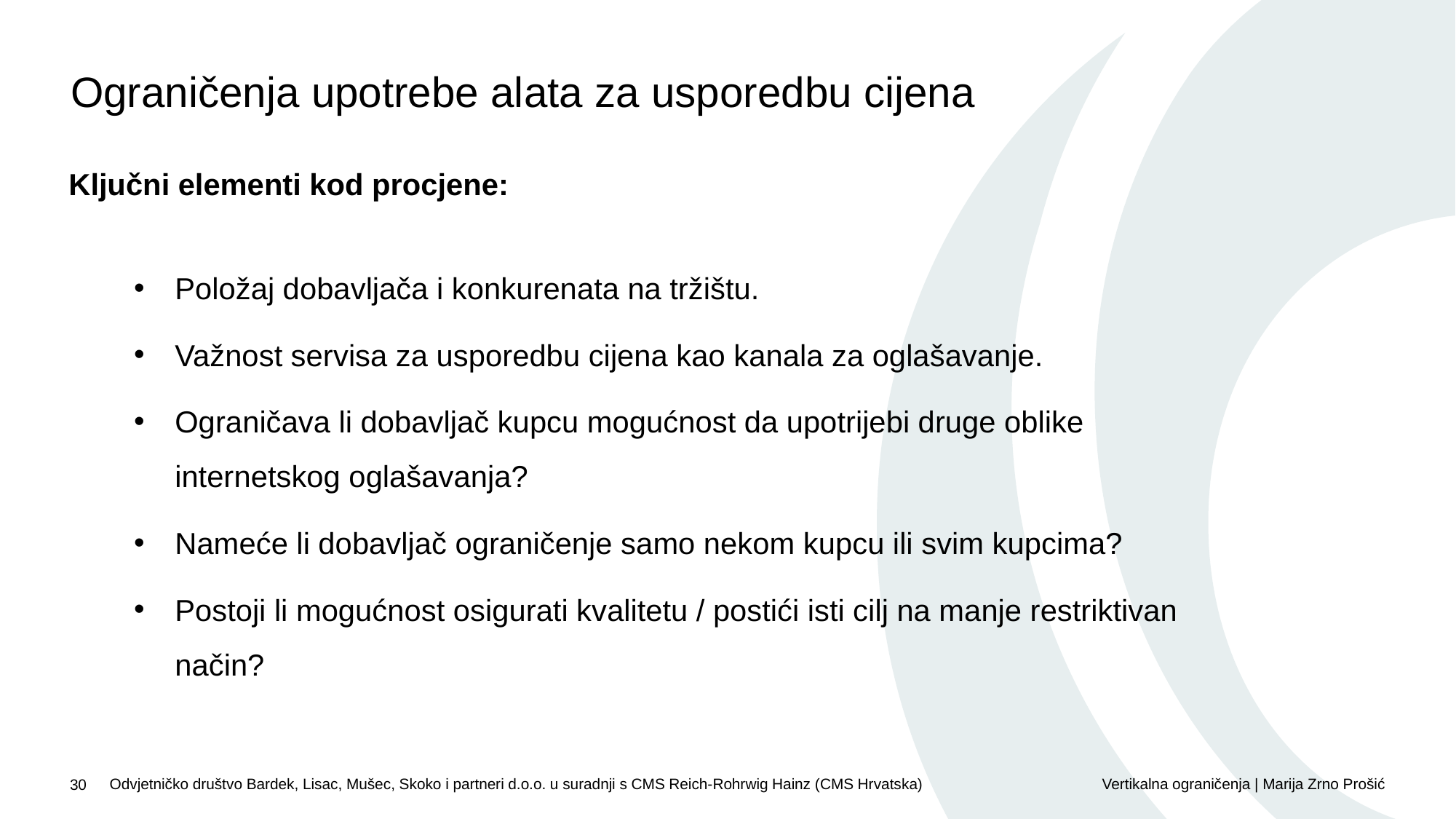

Ograničenja upotrebe alata za usporedbu cijena
Ključni elementi kod procjene:
Položaj dobavljača i konkurenata na tržištu.
Važnost servisa za usporedbu cijena kao kanala za oglašavanje.
Ograničava li dobavljač kupcu mogućnost da upotrijebi druge oblike internetskog oglašavanja?
Nameće li dobavljač ograničenje samo nekom kupcu ili svim kupcima?
Postoji li mogućnost osigurati kvalitetu / postići isti cilj na manje restriktivan način?
Odvjetničko društvo Bardek, Lisac, Mušec, Skoko i partneri d.o.o. u suradnji s CMS Reich-Rohrwig Hainz (CMS Hrvatska)
Vertikalna ograničenja | Marija Zrno Prošić
30